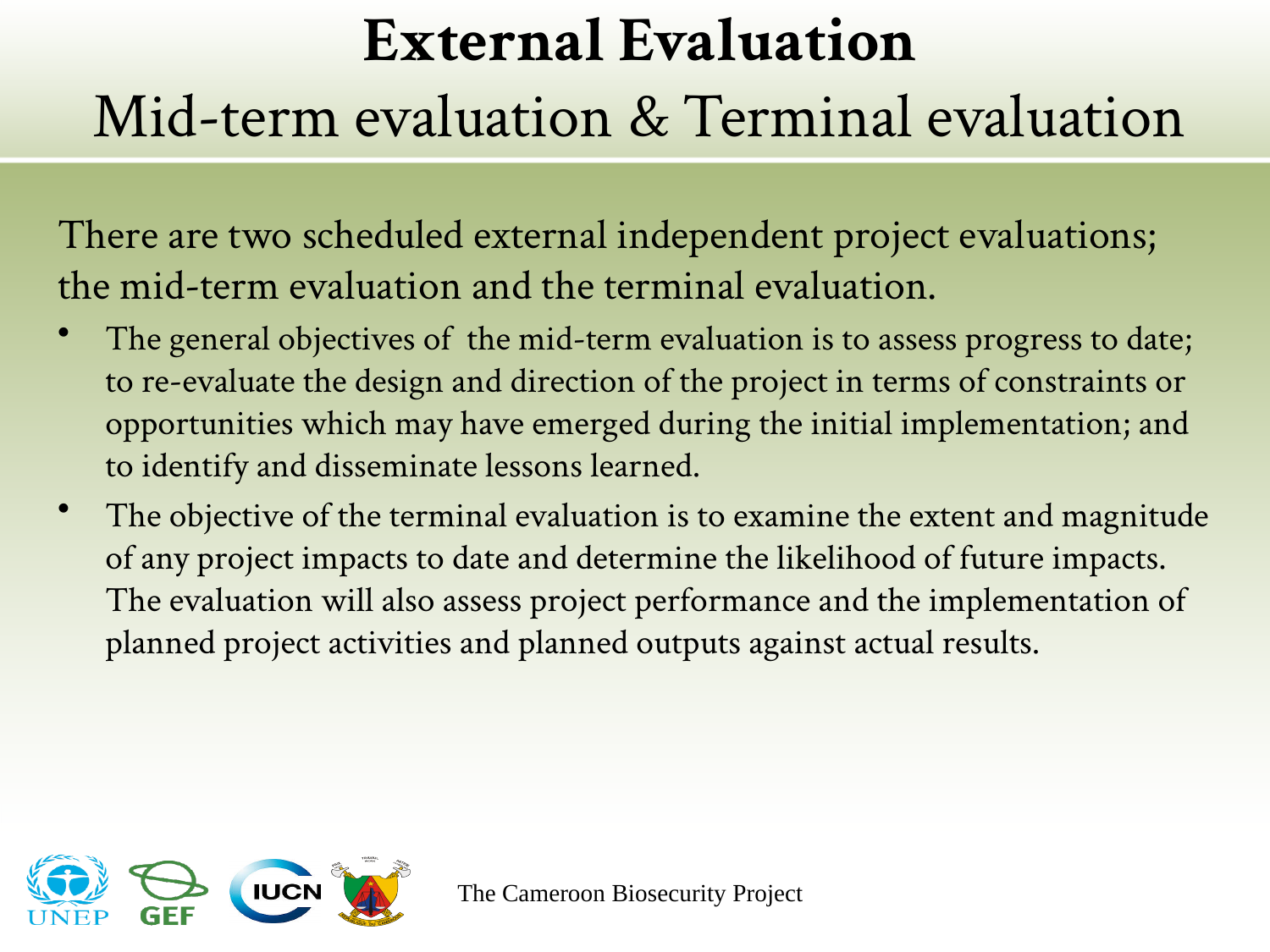

# External Evaluation Mid-term evaluation & Terminal evaluation
There are two scheduled external independent project evaluations; the mid-term evaluation and the terminal evaluation.
The general objectives of  the mid-term evaluation is to assess progress to date; to re-evaluate the design and direction of the project in terms of constraints or opportunities which may have emerged during the initial implementation; and to identify and disseminate lessons learned.
The objective of the terminal evaluation is to examine the extent and magnitude of any project impacts to date and determine the likelihood of future impacts. The evaluation will also assess project performance and the implementation of planned project activities and planned outputs against actual results.
The Cameroon Biosecurity Project